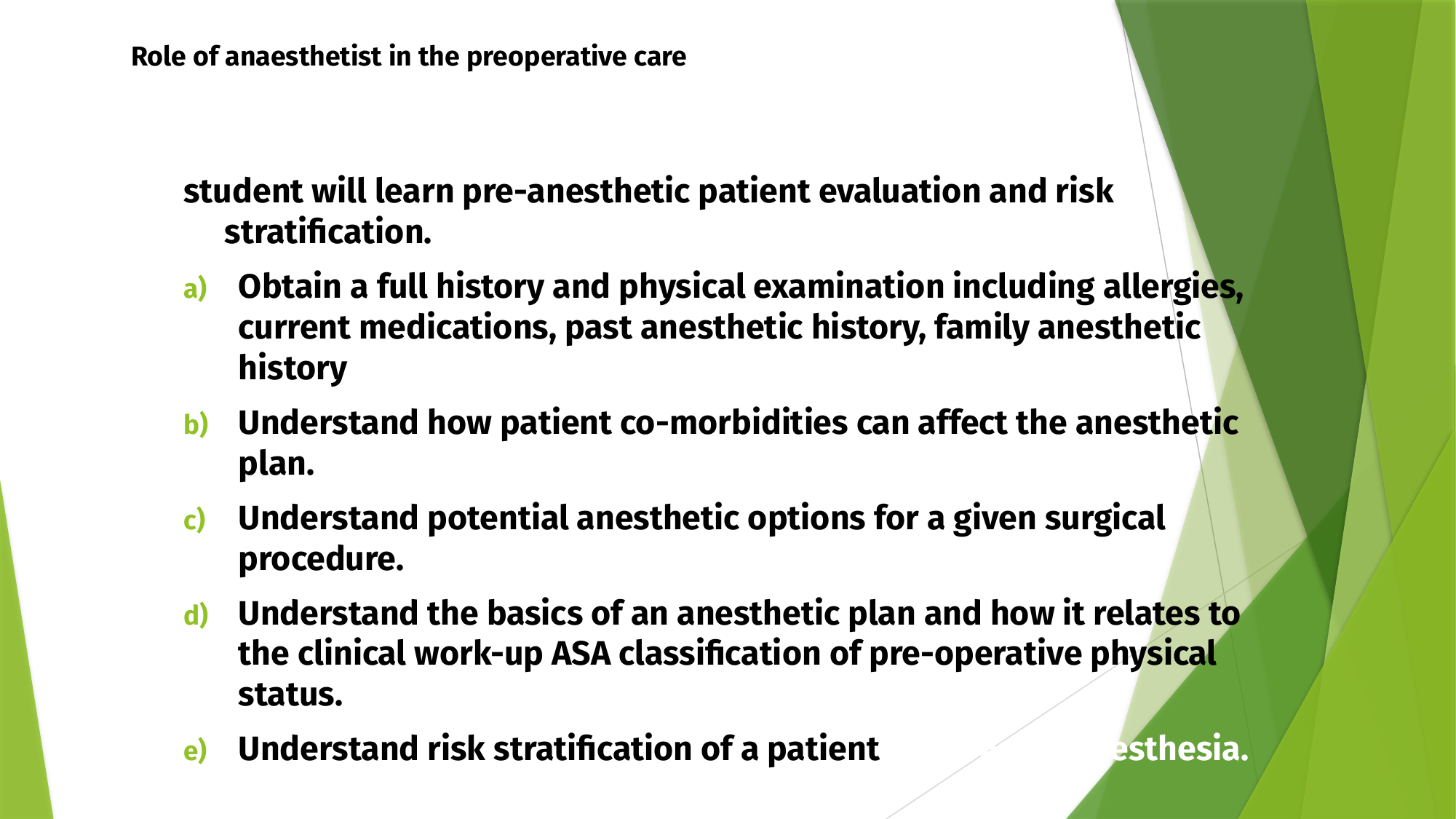

# Role of anaesthetist in the preoperative care Lecture (1.30 hours)
student will learn pre-anesthetic patient evaluation and risk stratification.
Obtain a full history and physical examination including allergies, current medications, past anesthetic history, family anesthetic history
Understand how patient co-morbidities can affect the anesthetic plan.
Understand potential anesthetic options for a given surgical procedure.
Understand the basics of an anesthetic plan and how it relates to the clinical work-up ASA classification of pre-operative physical status.
Understand risk stratification of a patient undergoing anesthesia.